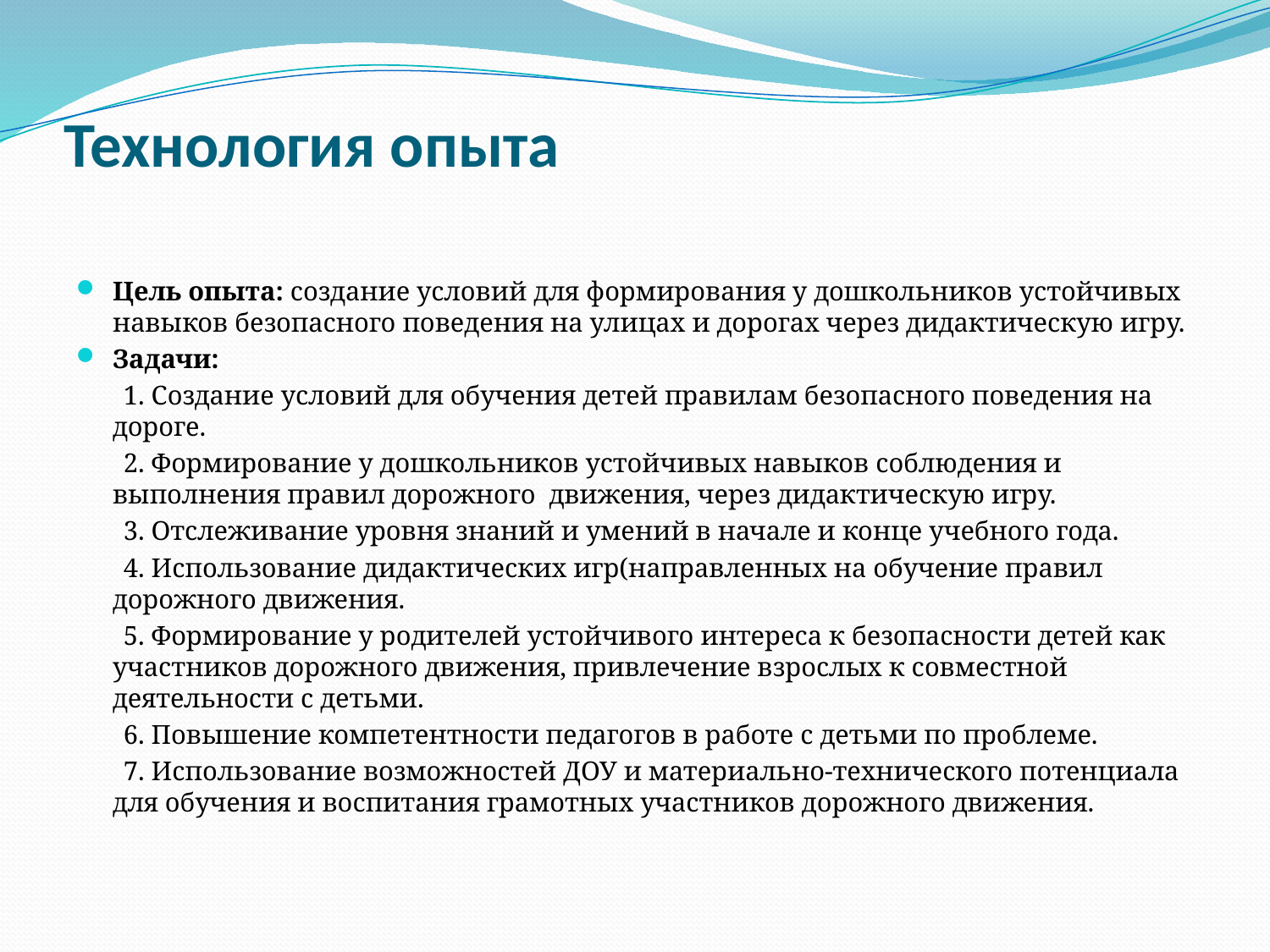

# Технология опыта
Цель опыта: создание условий для формирования у дошкольников устойчивых навыков безопасного поведения на улицах и дорогах через дидактическую игру.
Задачи:
       1. Создание условий для обучения детей правилам безопасного поведения на дороге.
       2. Формирование у дошкольников устойчивых навыков соблюдения и выполнения правил дорожного  движения, через дидактическую игру.
       3. Отслеживание уровня знаний и умений в начале и конце учебного года.
       4. Использование дидактических игр(направленных на обучение правил дорожного движения.
       5. Формирование у родителей устойчивого интереса к безопасности детей как участников дорожного движения, привлечение взрослых к совместной деятельности с детьми.
       6. Повышение компетентности педагогов в работе с детьми по проблеме.
       7. Использование возможностей ДОУ и материально-технического потенциала для обучения и воспитания грамотных участников дорожного движения.